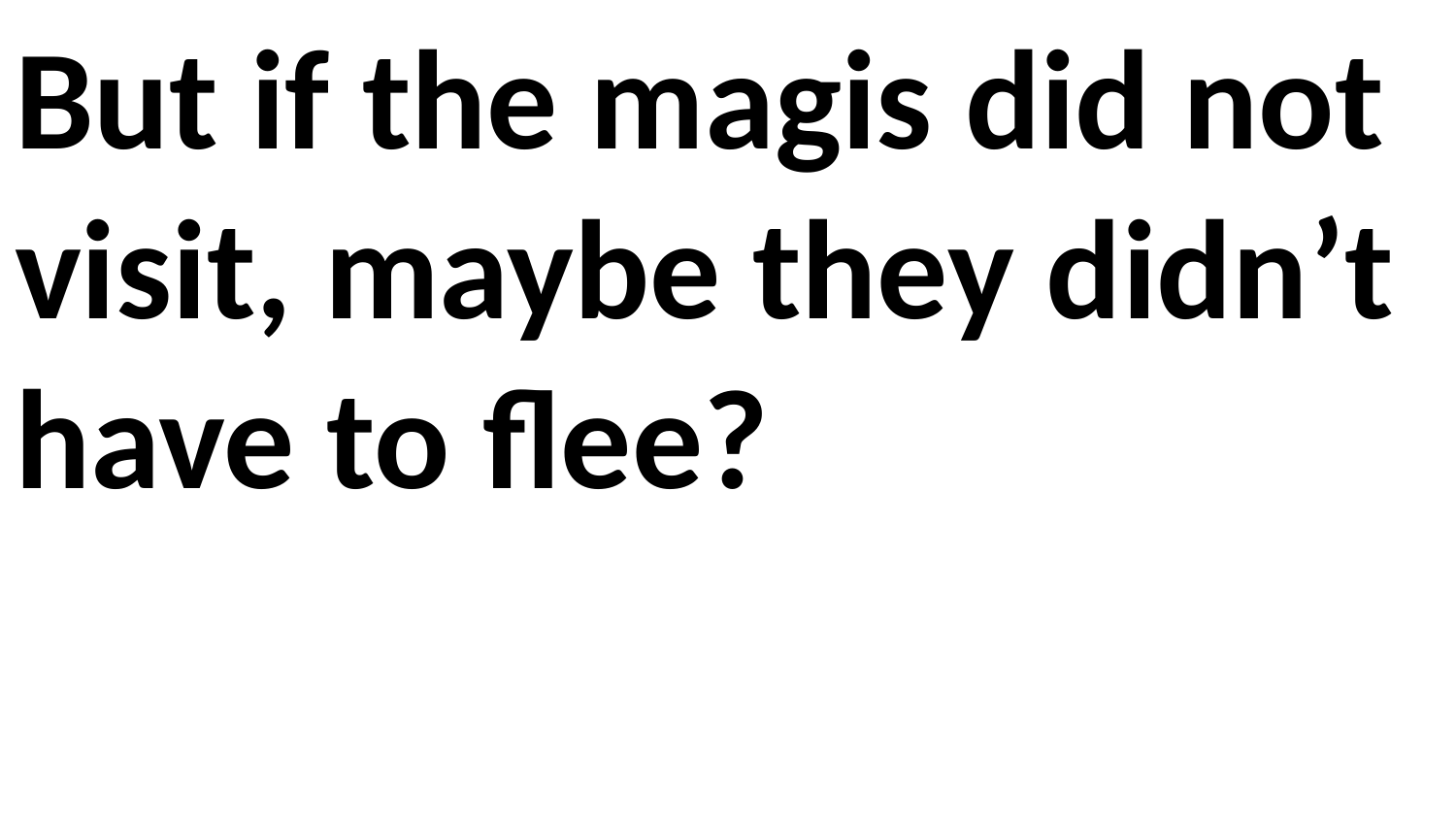

But if the magis did not visit, maybe they didn’t have to flee?